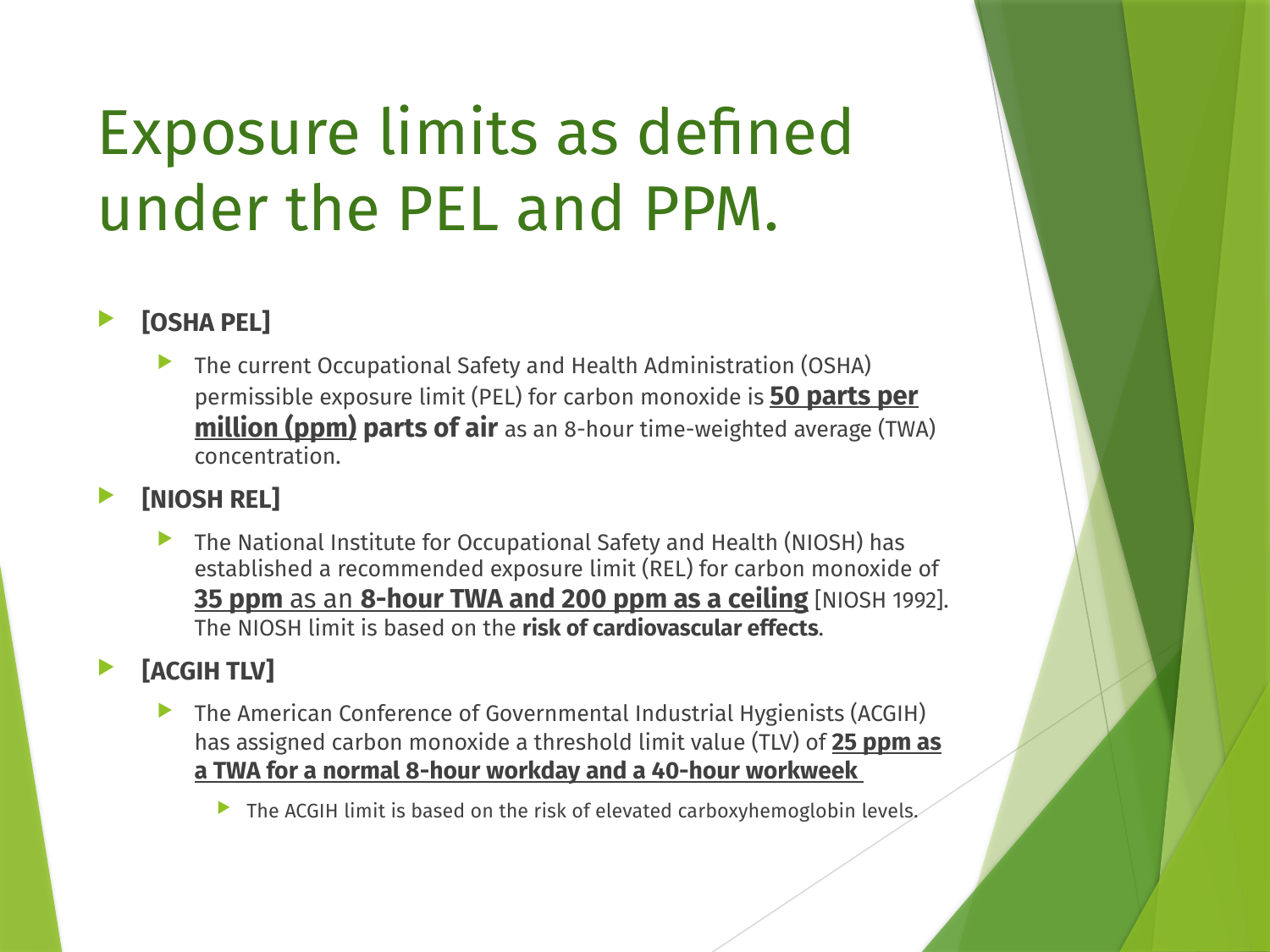

# Exposure limits as defined under the PEL and PPM.
[OSHA PEL]
The current Occupational Safety and Health Administration (OSHA) permissible exposure limit (PEL) for carbon monoxide is 50 parts per million (ppm) parts of air as an 8-hour time-weighted average (TWA) concentration.
[NIOSH REL]
The National Institute for Occupational Safety and Health (NIOSH) has established a recommended exposure limit (REL) for carbon monoxide of 35 ppm as an 8-hour TWA and 200 ppm as a ceiling [NIOSH 1992]. The NIOSH limit is based on the risk of cardiovascular effects.
[ACGIH TLV]
The American Conference of Governmental Industrial Hygienists (ACGIH) has assigned carbon monoxide a threshold limit value (TLV) of 25 ppm as a TWA for a normal 8-hour workday and a 40-hour workweek
The ACGIH limit is based on the risk of elevated carboxyhemoglobin levels.